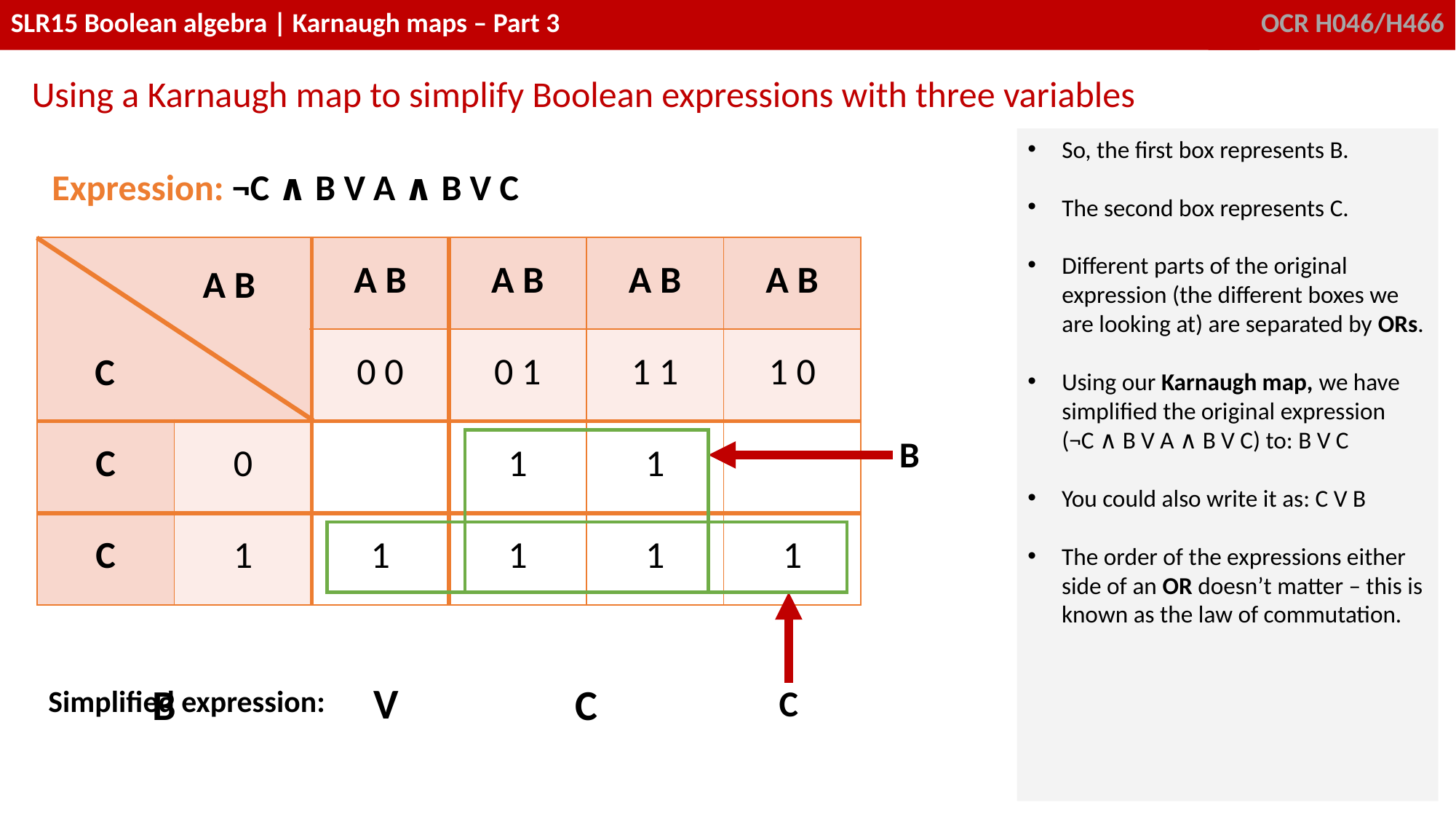

Using a Karnaugh map to simplify Boolean expressions with three variables
So, the first box represents B.

The second box represents C.

Different parts of the original expression (the different boxes we are looking at) are separated by ORs.

Using our Karnaugh map, we have simplified the original expression
(¬C ∧ B V A ∧ B V C) to: B V C

You could also write it as: C V B

The order of the expressions either side of an OR doesn’t matter – this is known as the law of commutation.
| Expression: ¬C ∧ B V A ∧ B V C |  |  |  |  |  |
| --- | --- | --- | --- | --- | --- |
|  |  | A B | A B | A B | A B |
|  |  | 0 0 | 0 1 | 1 1 | 1 0 |
| C | 0 |  | 1 | 1 |  |
| C | 1 | 1 | 1 | 1 | 1 |
A B
C
B

C
V
B
C
Simplified expression: